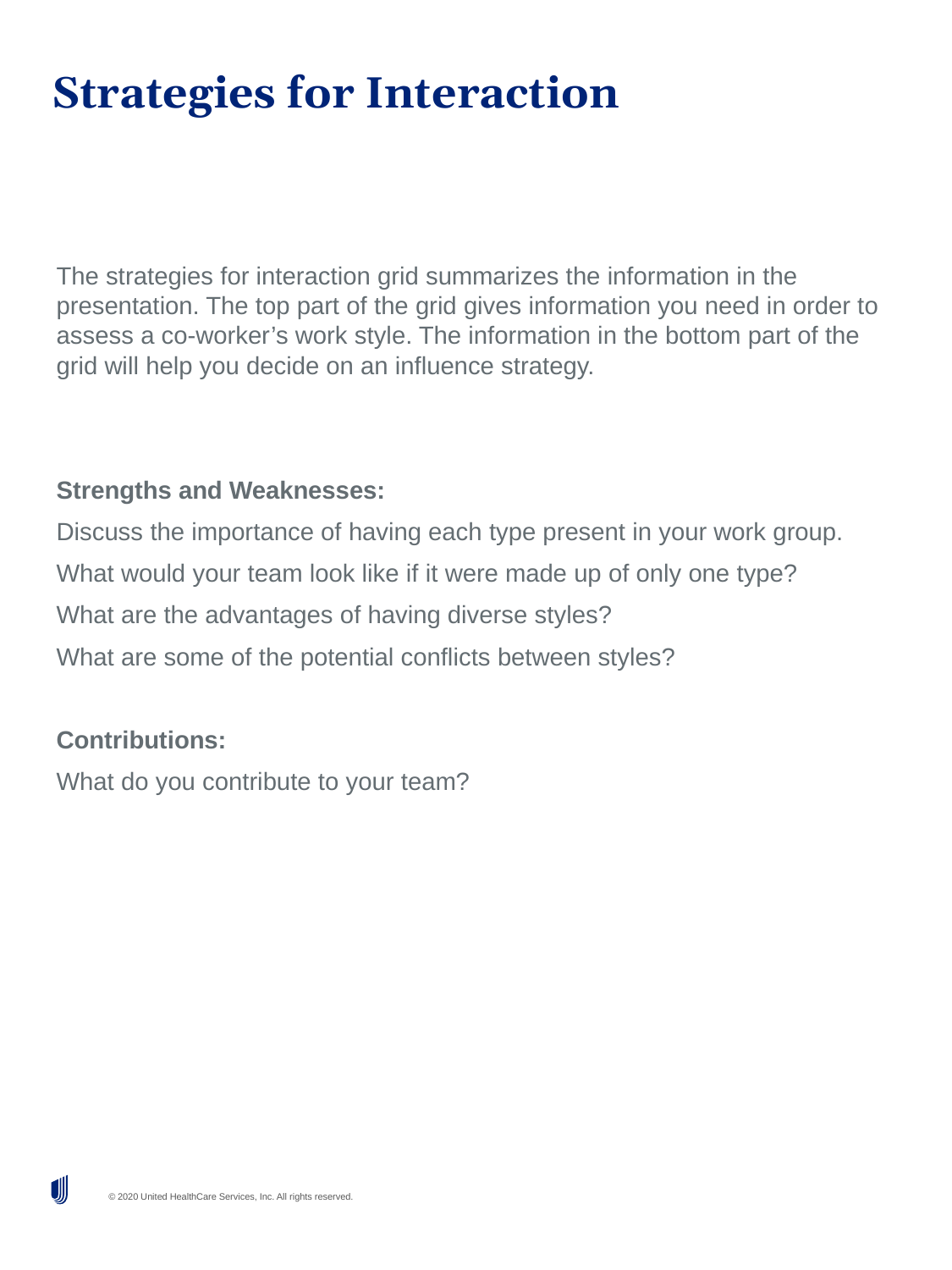

# Strategies for Interaction
The strategies for interaction grid summarizes the information in the presentation. The top part of the grid gives information you need in order to assess a co-worker’s work style. The information in the bottom part of the grid will help you decide on an influence strategy.

Strengths and Weaknesses:
Discuss the importance of having each type present in your work group.
What would your team look like if it were made up of only one type?
What are the advantages of having diverse styles?
What are some of the potential conflicts between styles?

Contributions:
What do you contribute to your team?